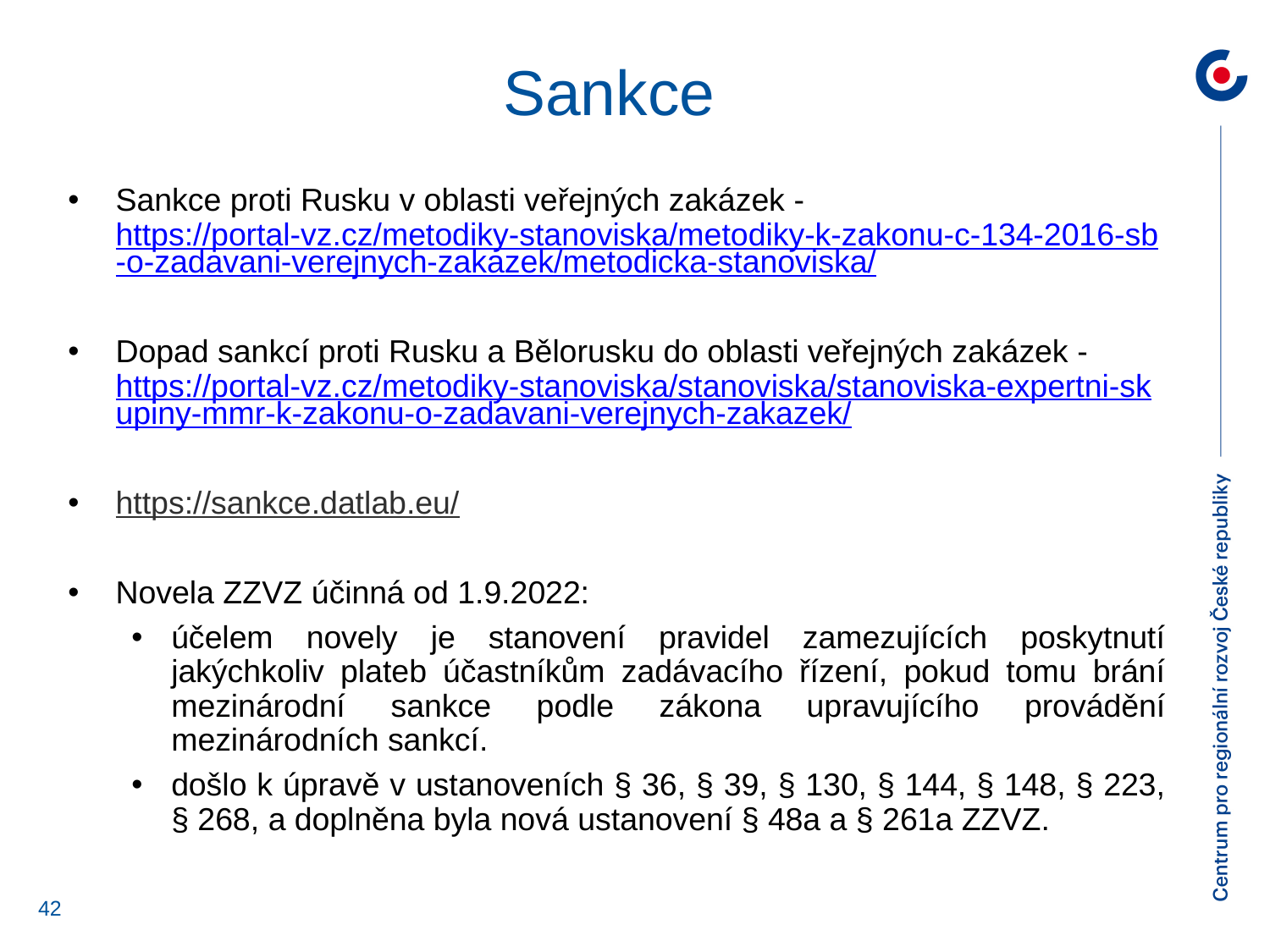

Sankce
Sankce proti Rusku v oblasti veřejných zakázek - https://portal-vz.cz/metodiky-stanoviska/metodiky-k-zakonu-c-134-2016-sb-o-zadavani-verejnych-zakazek/metodicka-stanoviska/

Dopad sankcí proti Rusku a Bělorusku do oblasti veřejných zakázek - https://portal-vz.cz/metodiky-stanoviska/stanoviska/stanoviska-expertni-skupiny-mmr-k-zakonu-o-zadavani-verejnych-zakazek/

https://sankce.datlab.eu/

Novela ZZVZ účinná od 1.9.2022:
účelem novely je stanovení pravidel zamezujících poskytnutí jakýchkoliv plateb účastníkům zadávacího řízení, pokud tomu brání mezinárodní sankce podle zákona upravujícího provádění mezinárodních sankcí.
došlo k úpravě v ustanoveních § 36, § 39, § 130, § 144, § 148, § 223, § 268, a doplněna byla nová ustanovení § 48a a § 261a ZZVZ.

42